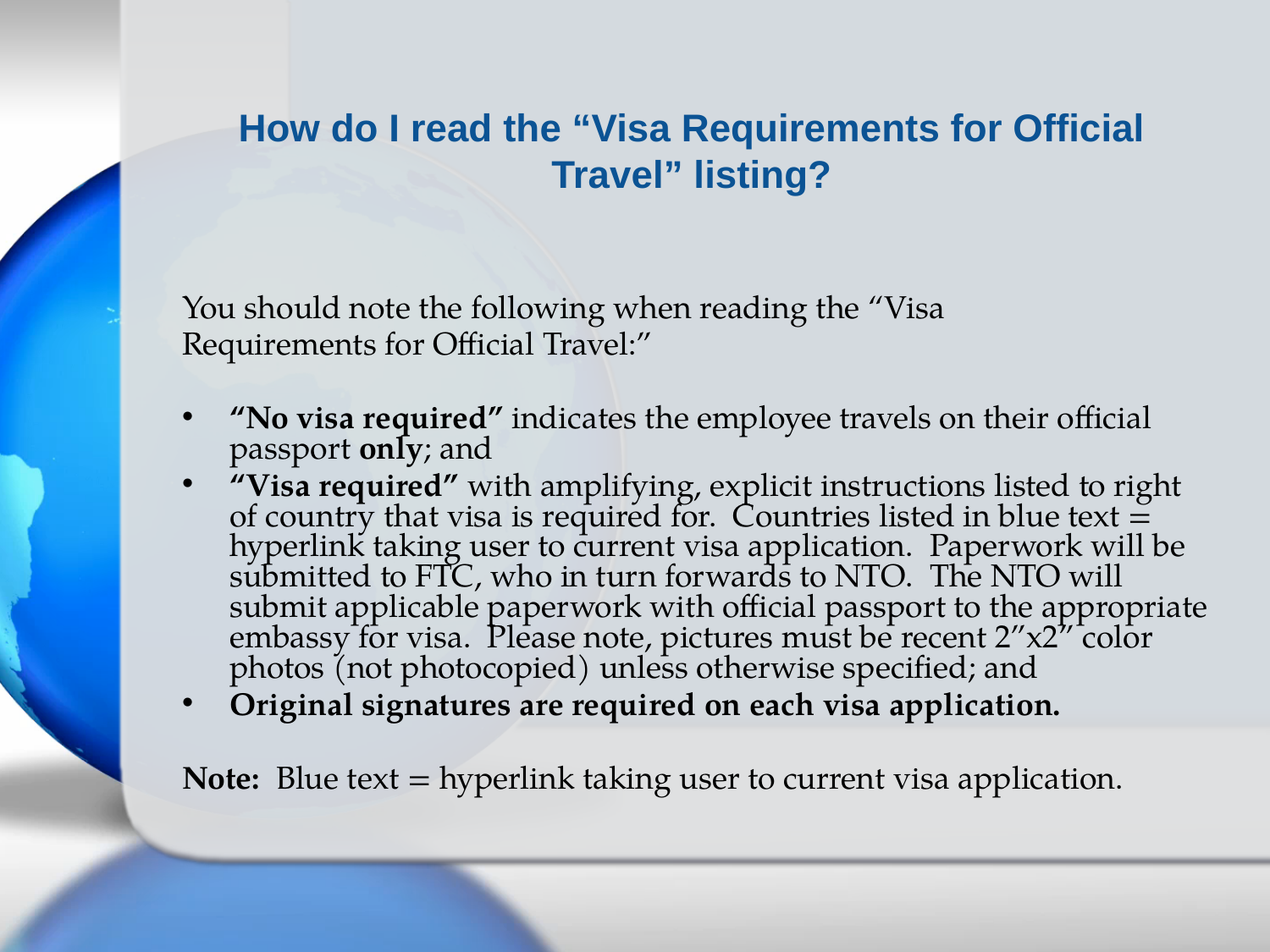

# How do I read the “Visa Requirements for Official Travel” listing?

You should note the following when reading the “Visa
Requirements for Official Travel:”

“No visa required” indicates the employee travels on their official passport only; and
“Visa required” with amplifying, explicit instructions listed to right of country that visa is required for.  Countries listed in blue text = hyperlink taking user to current visa application.  Paperwork will be submitted to FTC, who in turn forwards to NTO.  The NTO will submit applicable paperwork with official passport to the appropriate embassy for visa.  Please note, pictures must be recent 2”x2” color photos (not photocopied) unless otherwise specified; and
Original signatures are required on each visa application.

Note:  Blue text = hyperlink taking user to current visa application.